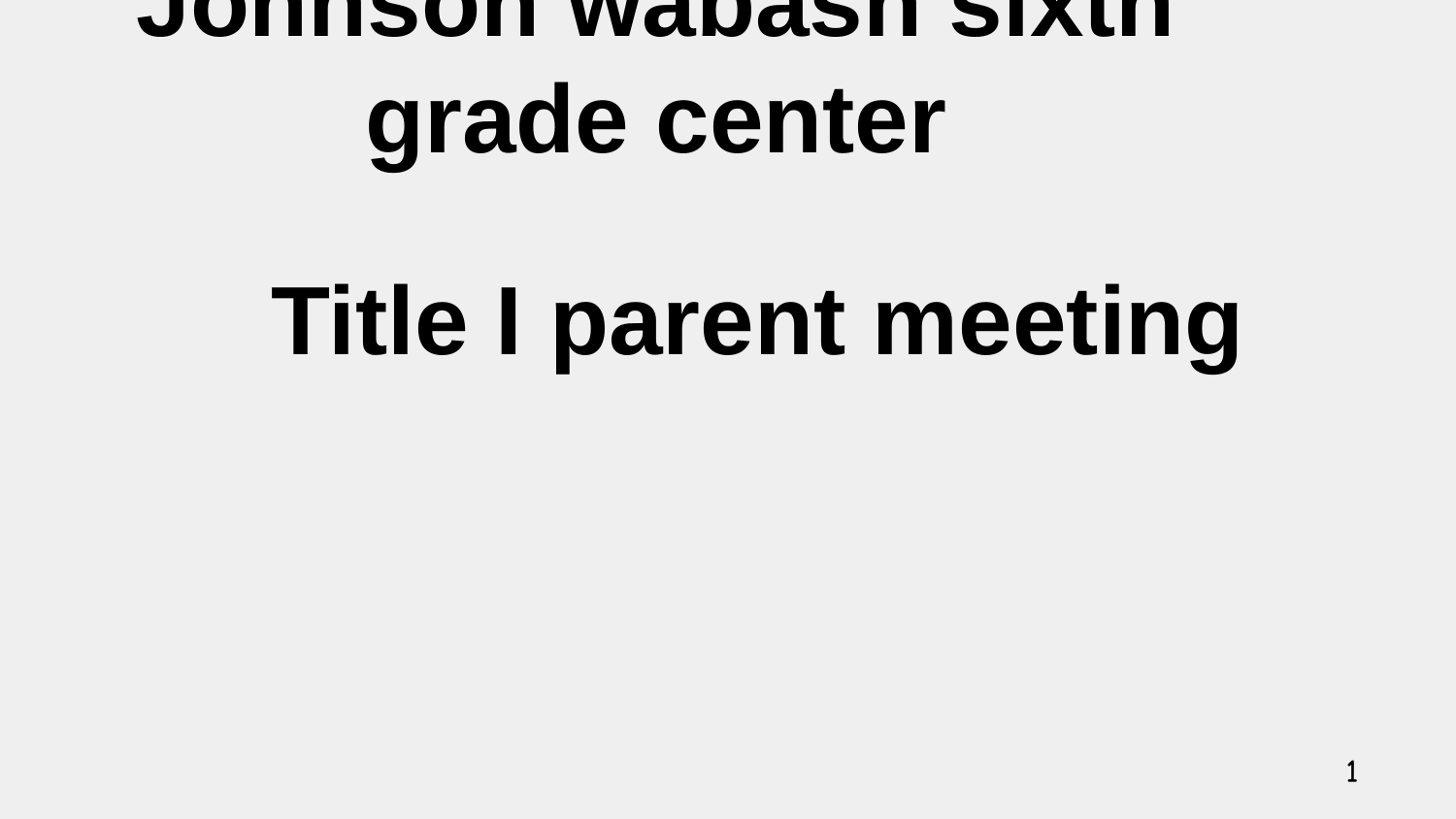

# Johnson wabash sixth grade center

Title I parent meeting

1